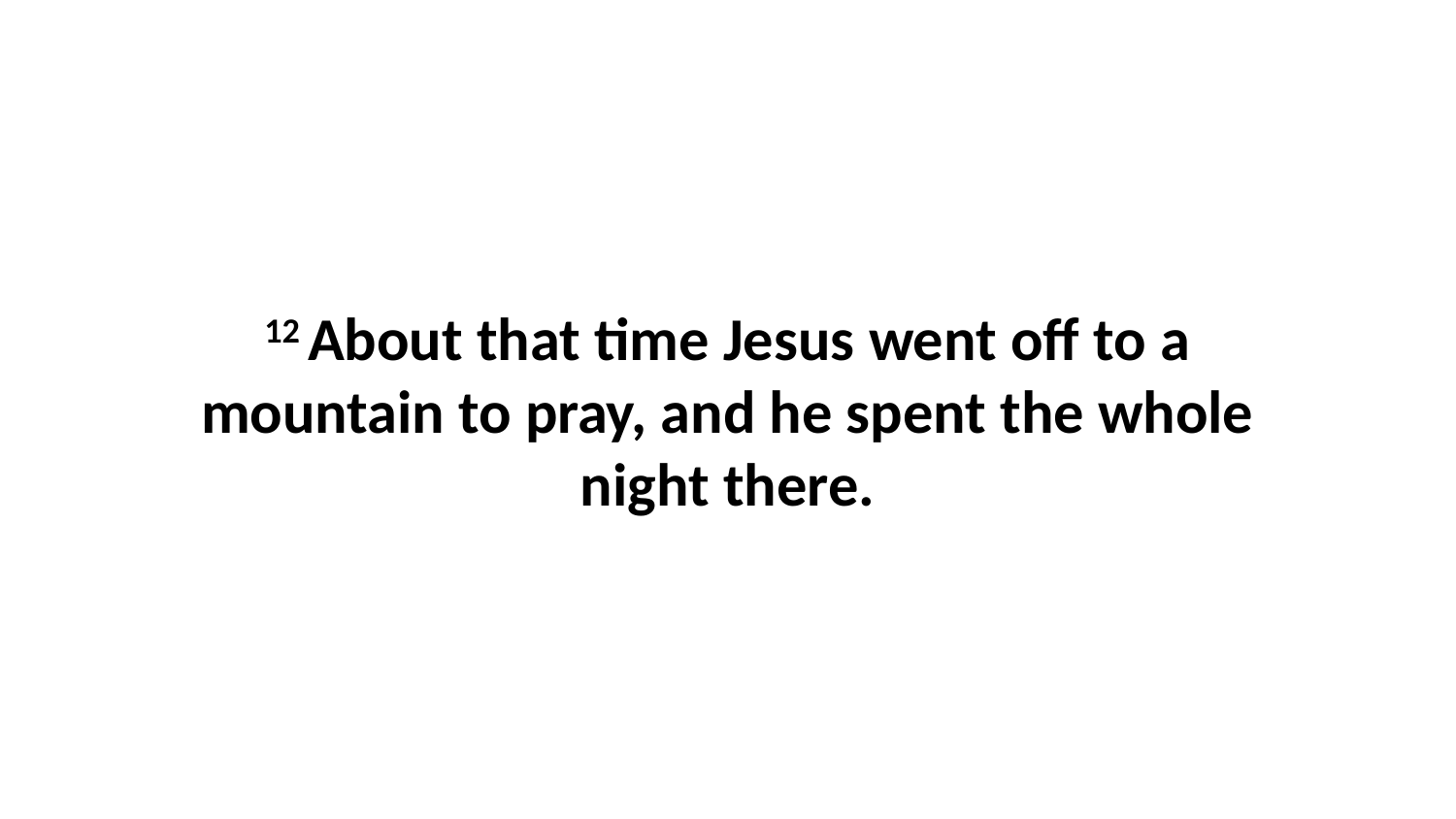

12 About that time Jesus went off to a mountain to pray, and he spent the whole night there.